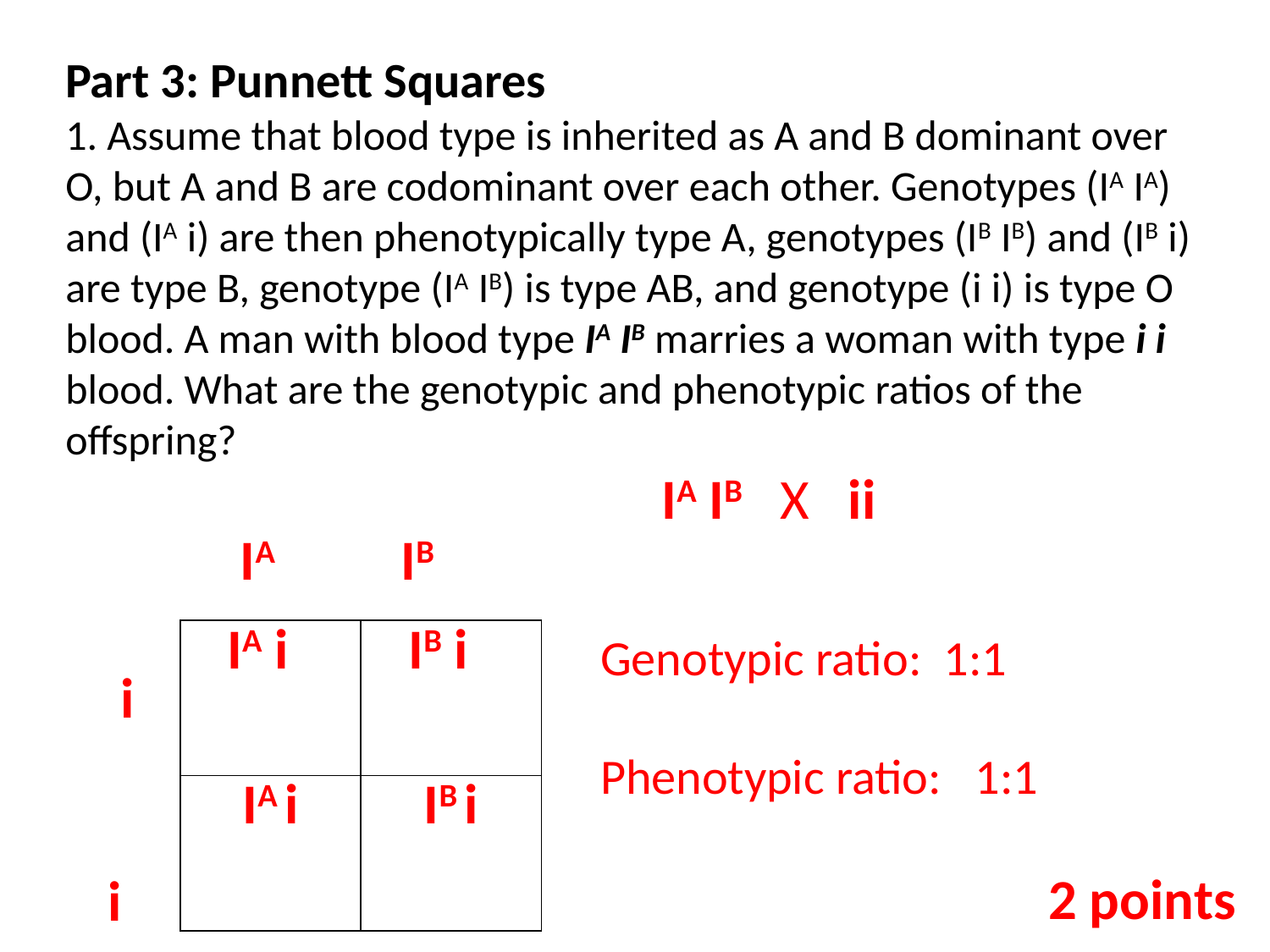

Part 3: Punnett Squares
1. Assume that blood type is inherited as A and B dominant over O, but A and B are codominant over each other. Genotypes (IA IA) and (IA i) are then phenotypically type A, genotypes (IB IB) and (IB i) are type B, genotype (IA IB) is type AB, and genotype (i i) is type O blood. A man with blood type IA IB marries a woman with type i i blood. What are the genotypic and phenotypic ratios of the offspring?
IA IB   X   ii
IA                 IB
| IA i | IB i |
| --- | --- |
| IA i | IB i |
Genotypic ratio:  1:1

Phenotypic ratio:   1:1
i

i
2 points